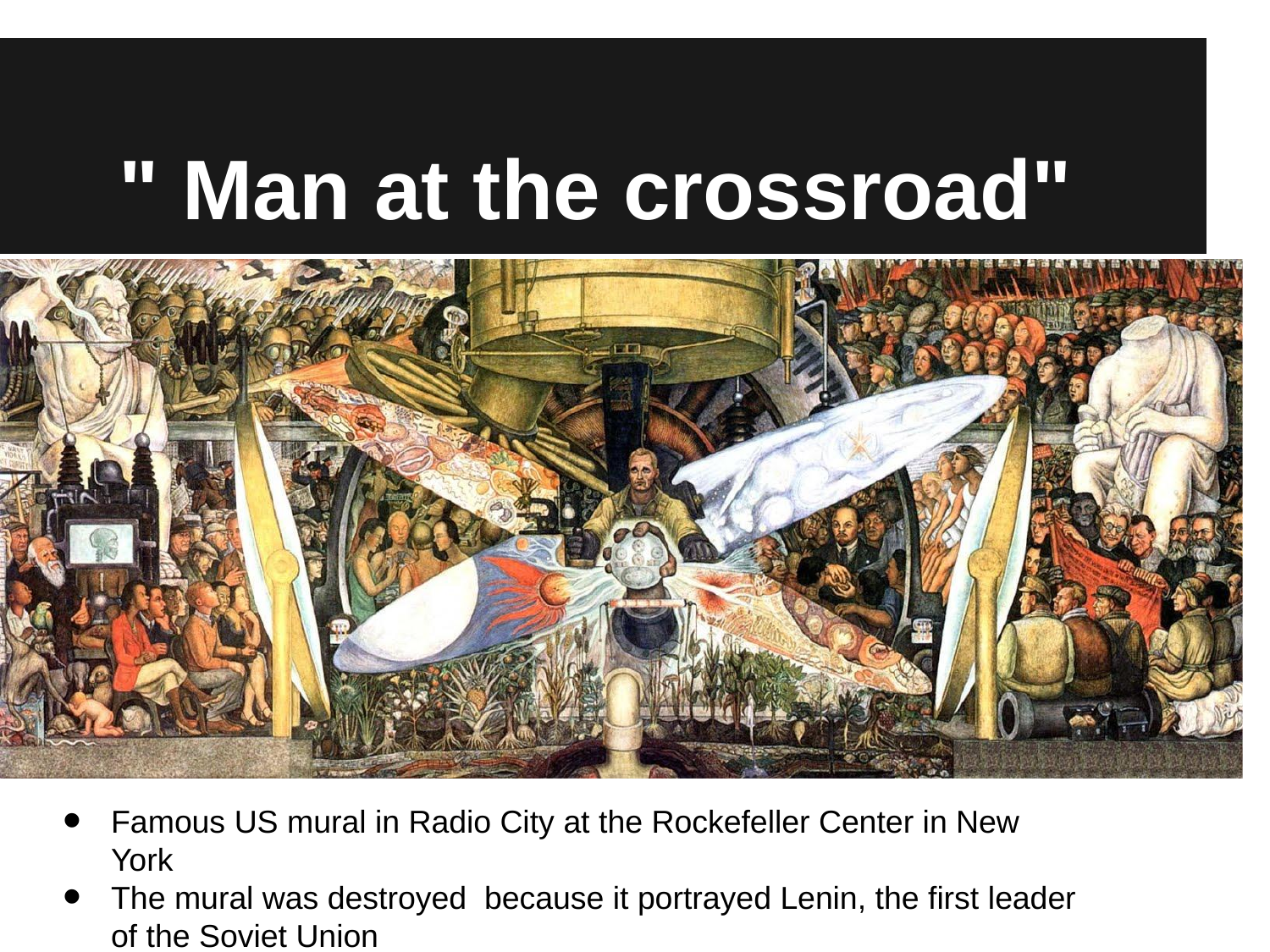

# " Man at the crossroad"

Famous US mural in Radio City at the Rockefeller Center in New York
The mural was destroyed  because it portrayed Lenin, the first leader of the Soviet Union